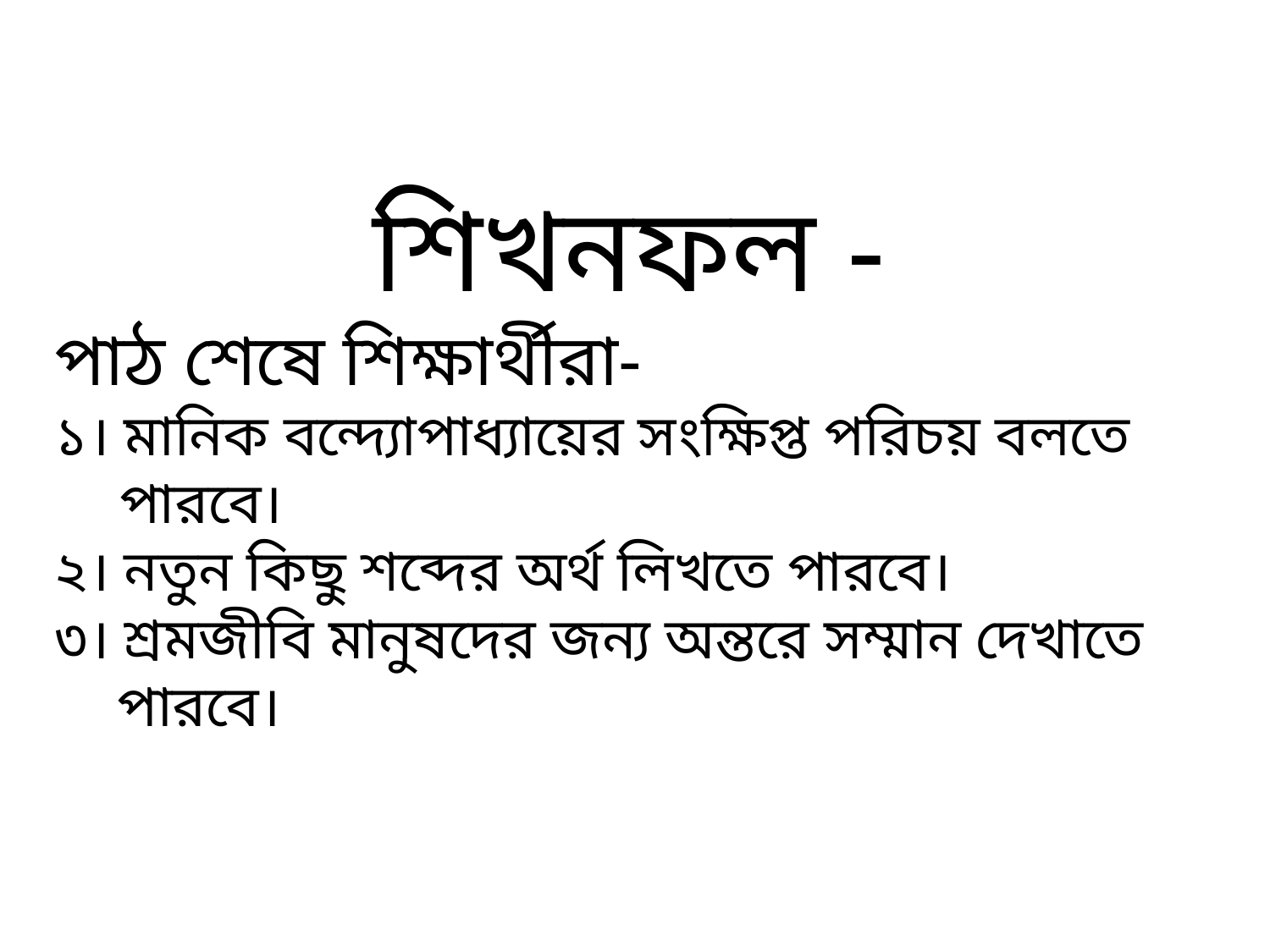

শিখনফল -
পাঠ শেষে শিক্ষার্থীরা-
১। মানিক বন্দ্যোপাধ্যায়ের সংক্ষিপ্ত পরিচয় বলতে পারবে।
২। নতুন কিছু শব্দের অর্থ লিখতে পারবে।
৩। শ্রমজীবি মানুষদের জন্য অন্তরে সম্মান দেখাতে পারবে।